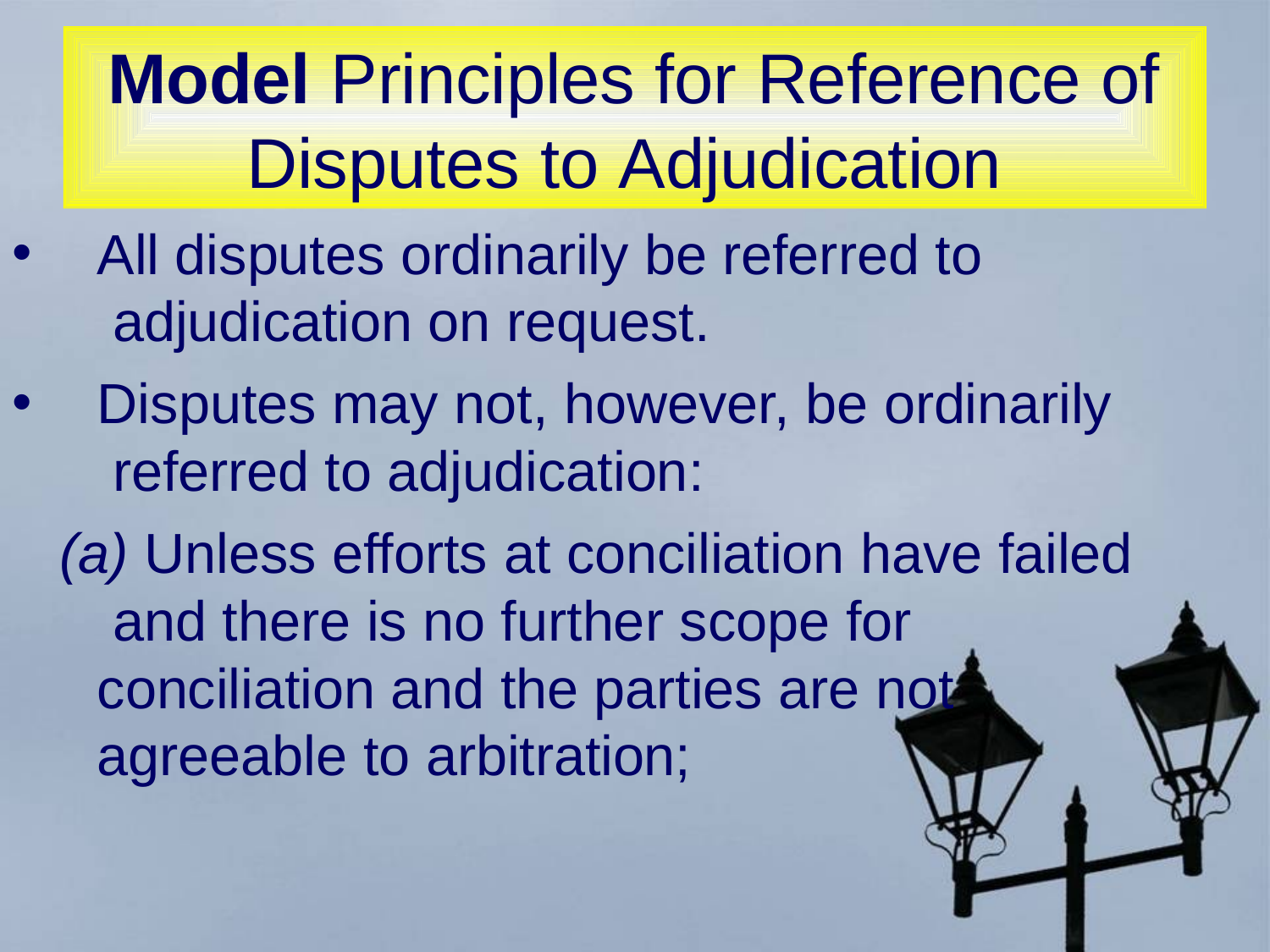

# Model Principles for Reference of
Disputes to Adjudication
•
All disputes ordinarily be referred to  adjudication on request.
Disputes may not, however, be ordinarily  referred to adjudication:
(a) Unless efforts at conciliation have failed  and there is no further scope for  conciliation and the parties are not  agreeable to arbitration;
•